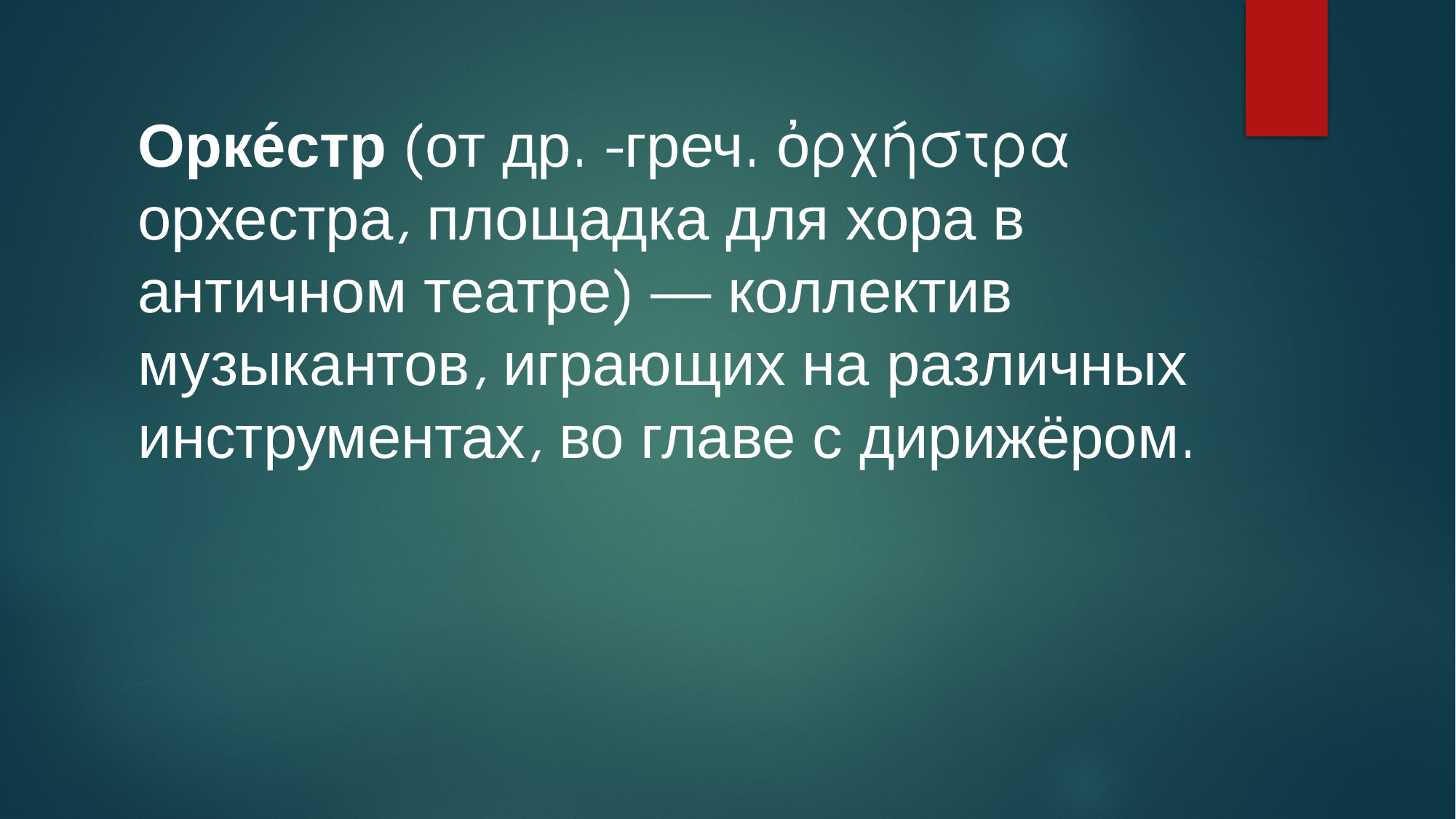

Орке́стр (от др. -греч. ὀρχήστρα орхестра, площадка для хора в античном театре) — коллектив музыкантов, играющих на различных инструментах, во главе с дирижёром.